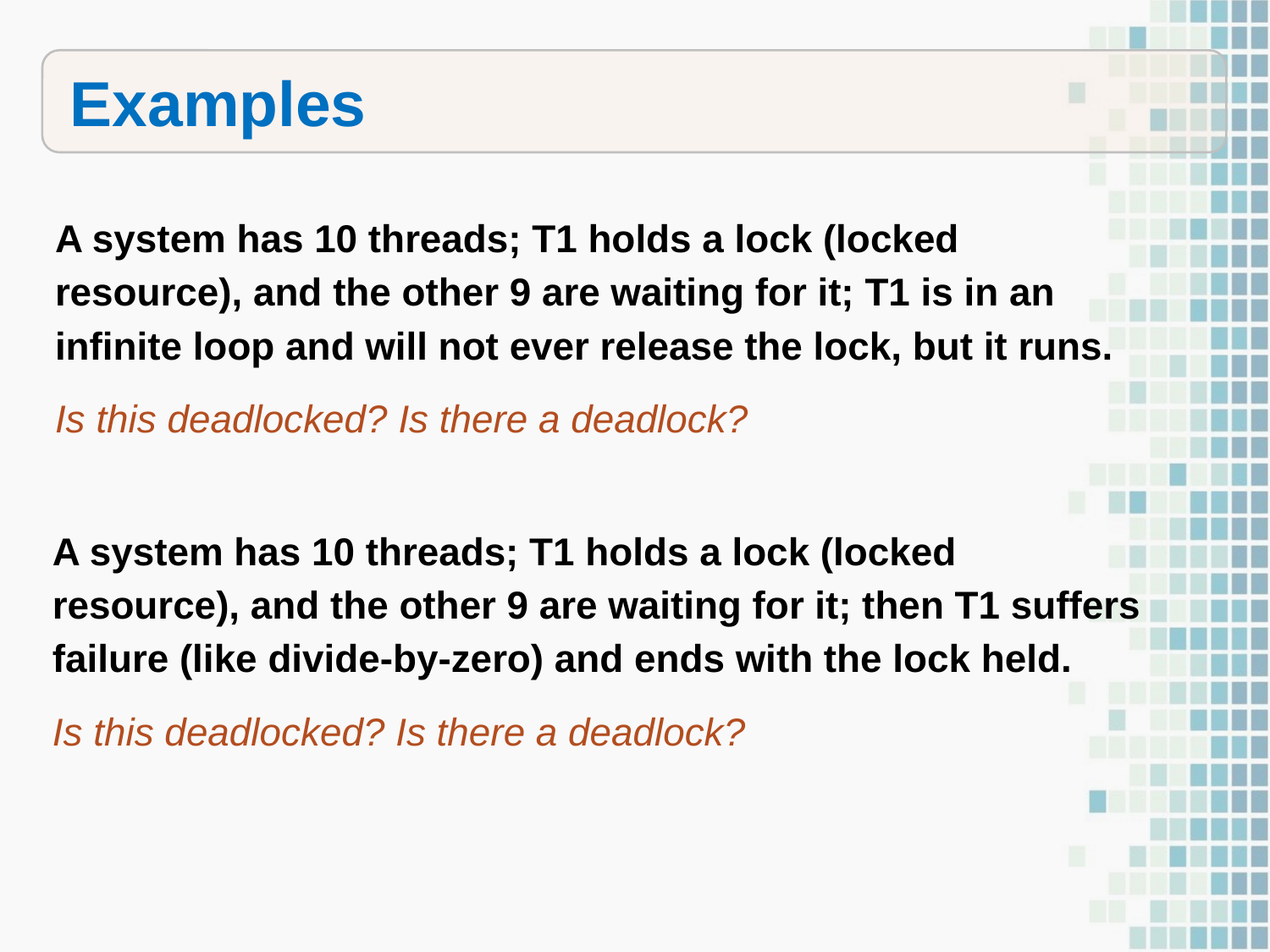

Examples
A system has 10 threads; T1 holds a lock (locked resource), and the other 9 are waiting for it; T1 is in an infinite loop and will not ever release the lock, but it runs.
Is this deadlocked? Is there a deadlock?

A system has 10 threads; T1 holds a lock (locked resource), and the other 9 are waiting for it; then T1 suffers failure (like divide-by-zero) and ends with the lock held.
Is this deadlocked? Is there a deadlock?